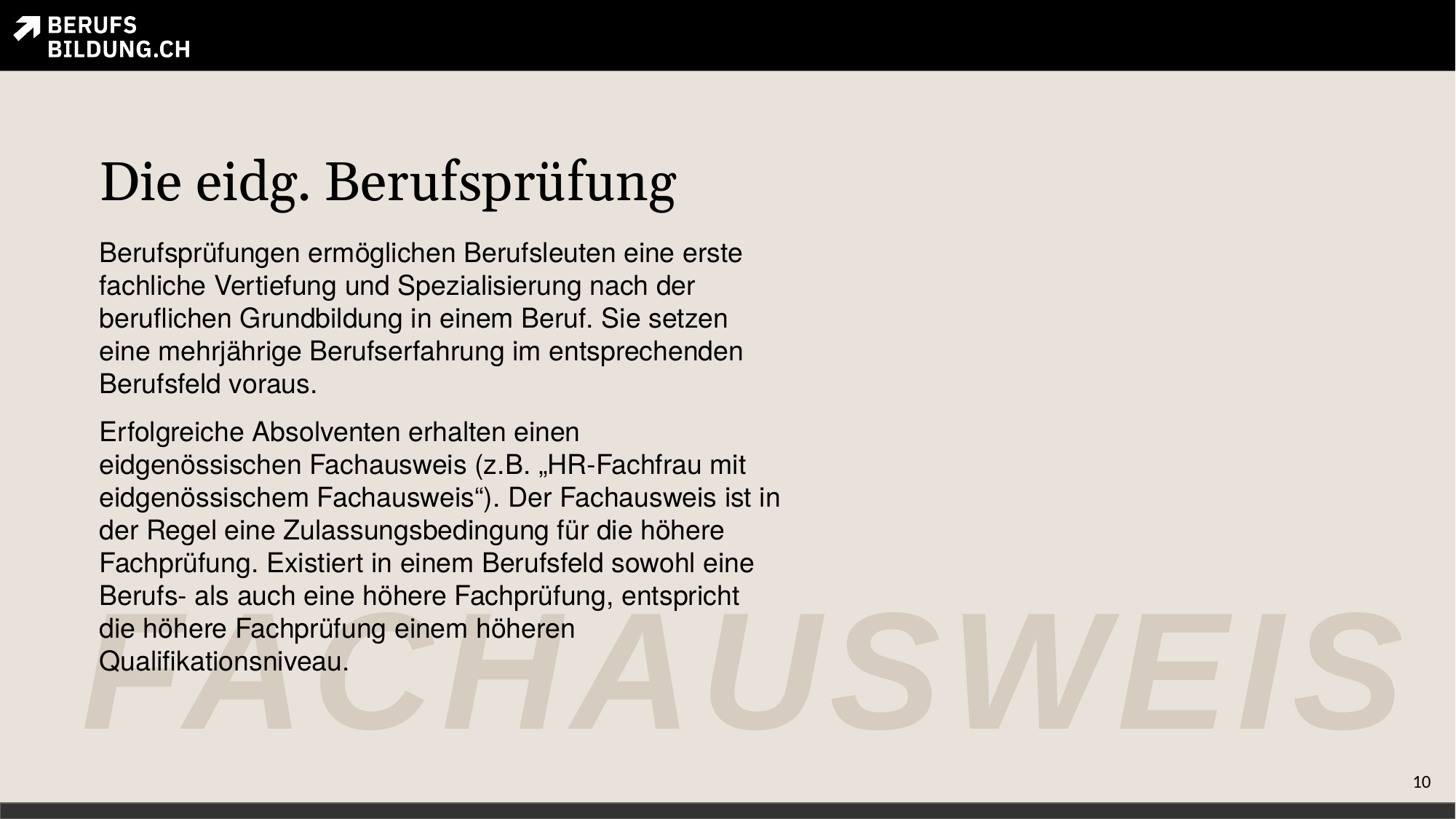

# Die eidg. Berufsprüfung
Berufsprüfungen ermöglichen Berufsleuten eine erste fachliche Vertiefung und Spezialisierung nach der beruflichen Grundbildung in einem Beruf. Sie setzen eine mehrjährige Berufserfahrung im entsprechenden Berufsfeld voraus.
Erfolgreiche Absolventen erhalten einen eidgenössischen Fachausweis (z.B. „HR-Fachfrau mit eidgenössischem Fachausweis“). Der Fachausweis ist in der Regel eine Zulassungsbedingung für die höhere Fachprüfung. Existiert in einem Berufsfeld sowohl eine Berufs- als auch eine höhere Fachprüfung, entspricht die höhere Fachprüfung einem höheren Qualifikationsniveau.

FACHAUSWEIS